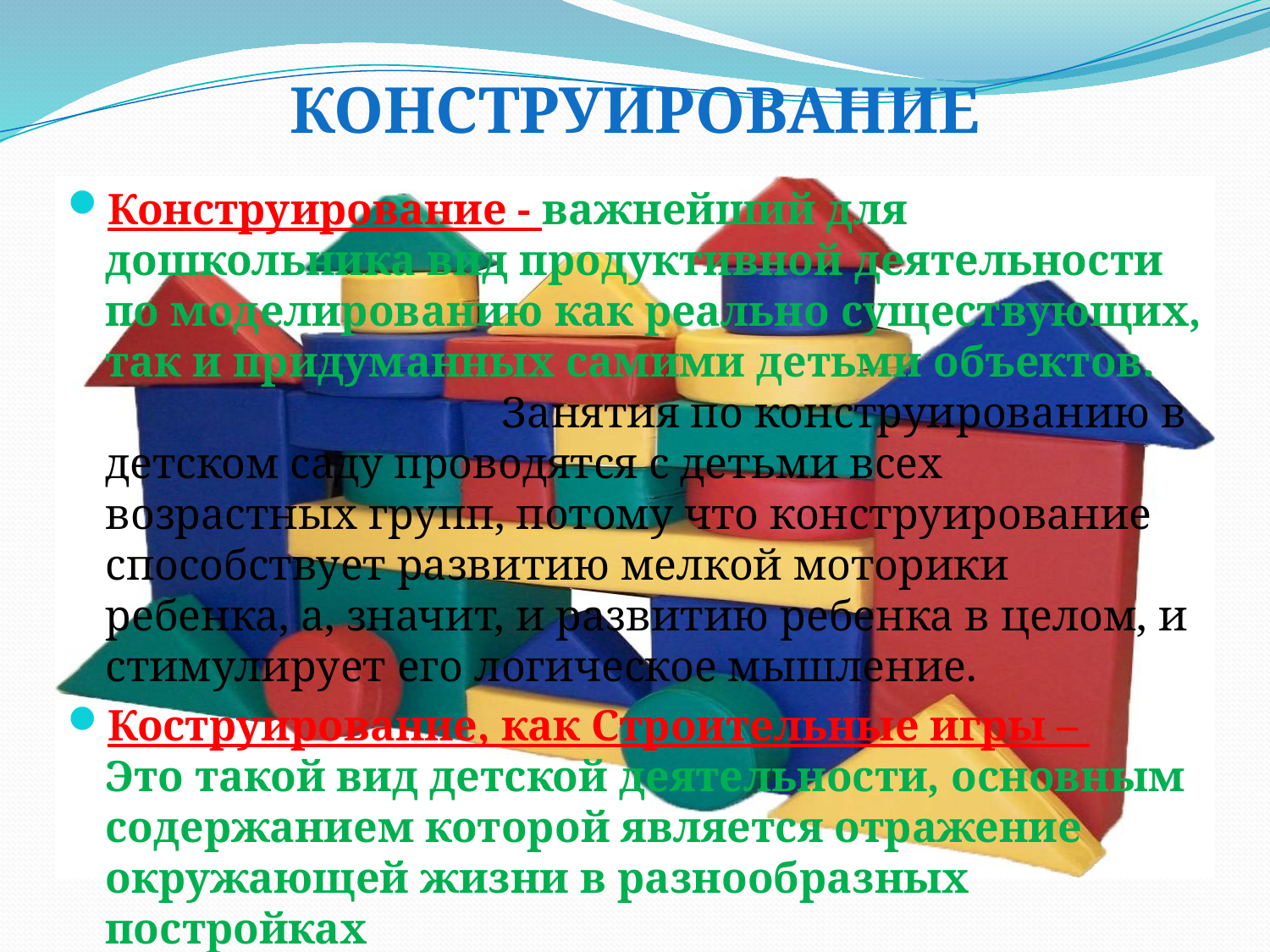

# Конструирование
Конструирование - важнейший для дошкольника вид продуктивной деятельности по моделированию как реально существующих, так и придуманных самими детьми объектов.                                         Занятия по конструированию в детском саду проводятся с детьми всех возрастных групп, потому что конструирование способствует развитию мелкой моторики ребенка, а, значит, и развитию ребенка в целом, и стимулирует его логическое мышление.
Коструирование, как Строительные игры –
Это такой вид детской деятельности, основным
содержанием которой является отражение
окружающей жизни в разнообразных постройках